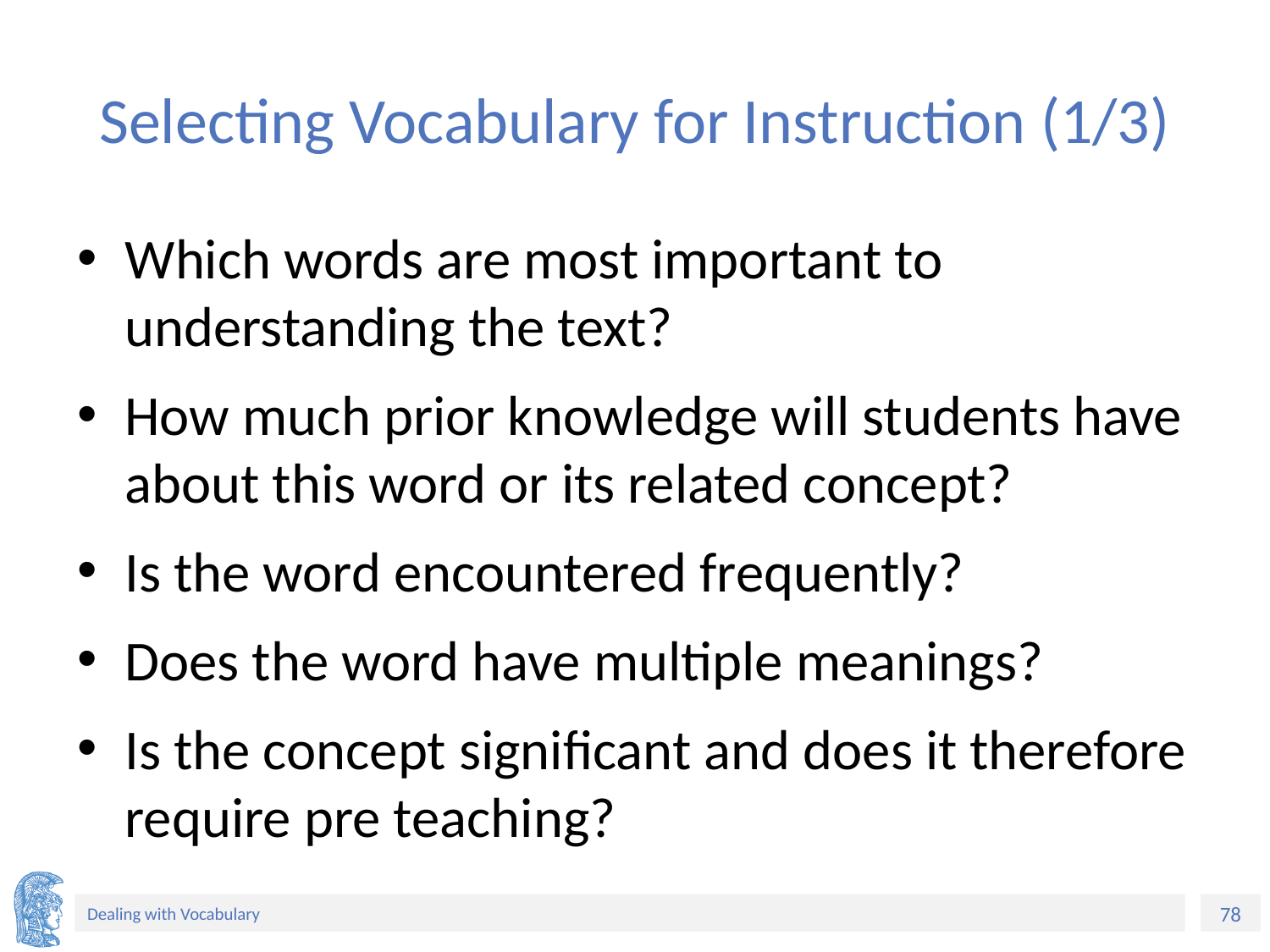

# Selecting Vocabulary for Instruction (1/3)
Which words are most important to understanding the text?
How much prior knowledge will students have about this word or its related concept?
Is the word encountered frequently?
Does the word have multiple meanings?
Is the concept significant and does it therefore require pre teaching?